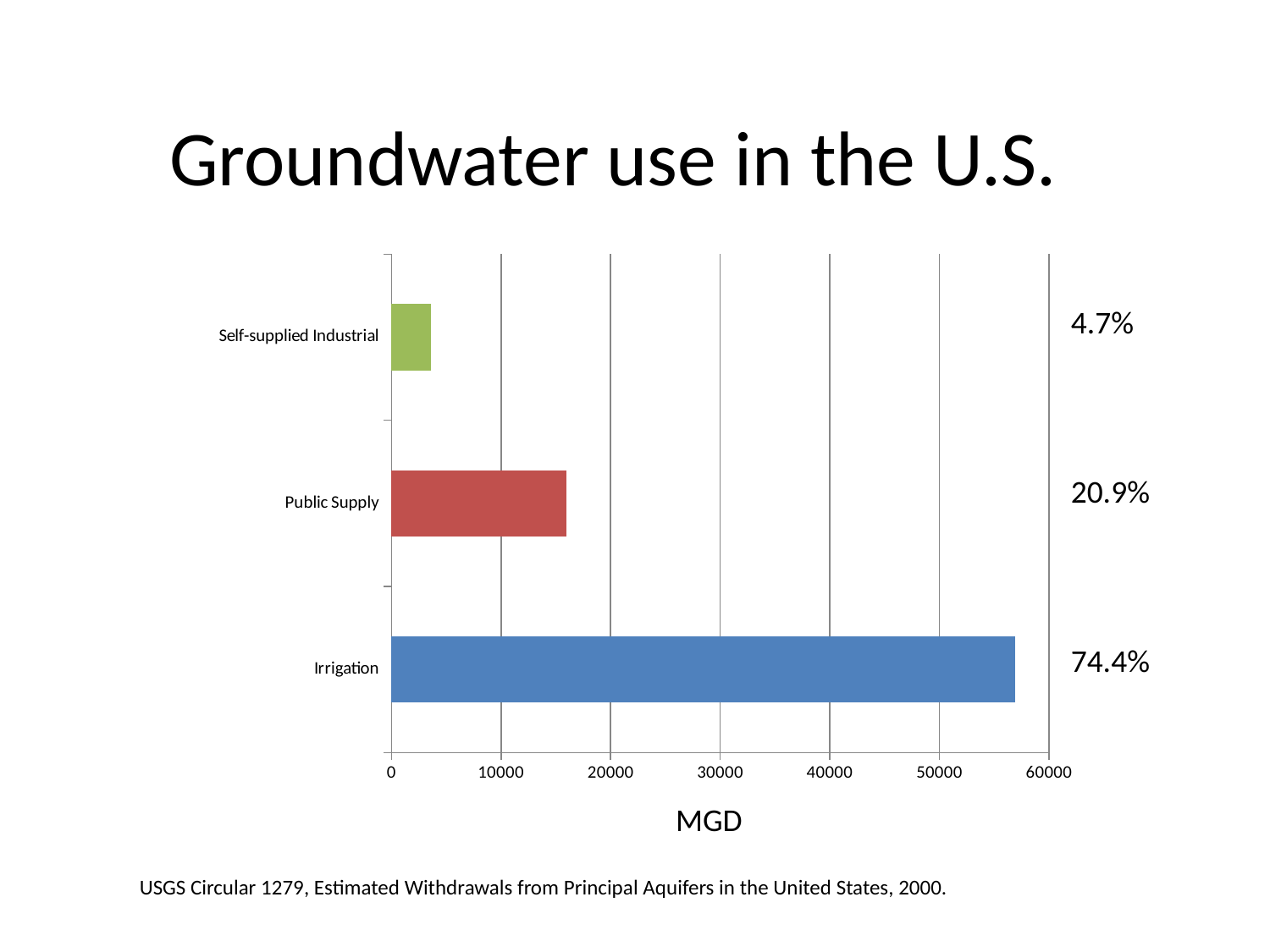

# Groundwater use in the U.S.

### Chart

| Category |  |
|---|---|
| Irrigation | 56900.0 |
| Public Supply | 16000.0 |
| Self-supplied Industrial | 3570.0 |
4.7%
20.9%
74.4%
MGD
USGS Circular 1279, Estimated Withdrawals from Principal Aquifers in the United States, 2000.